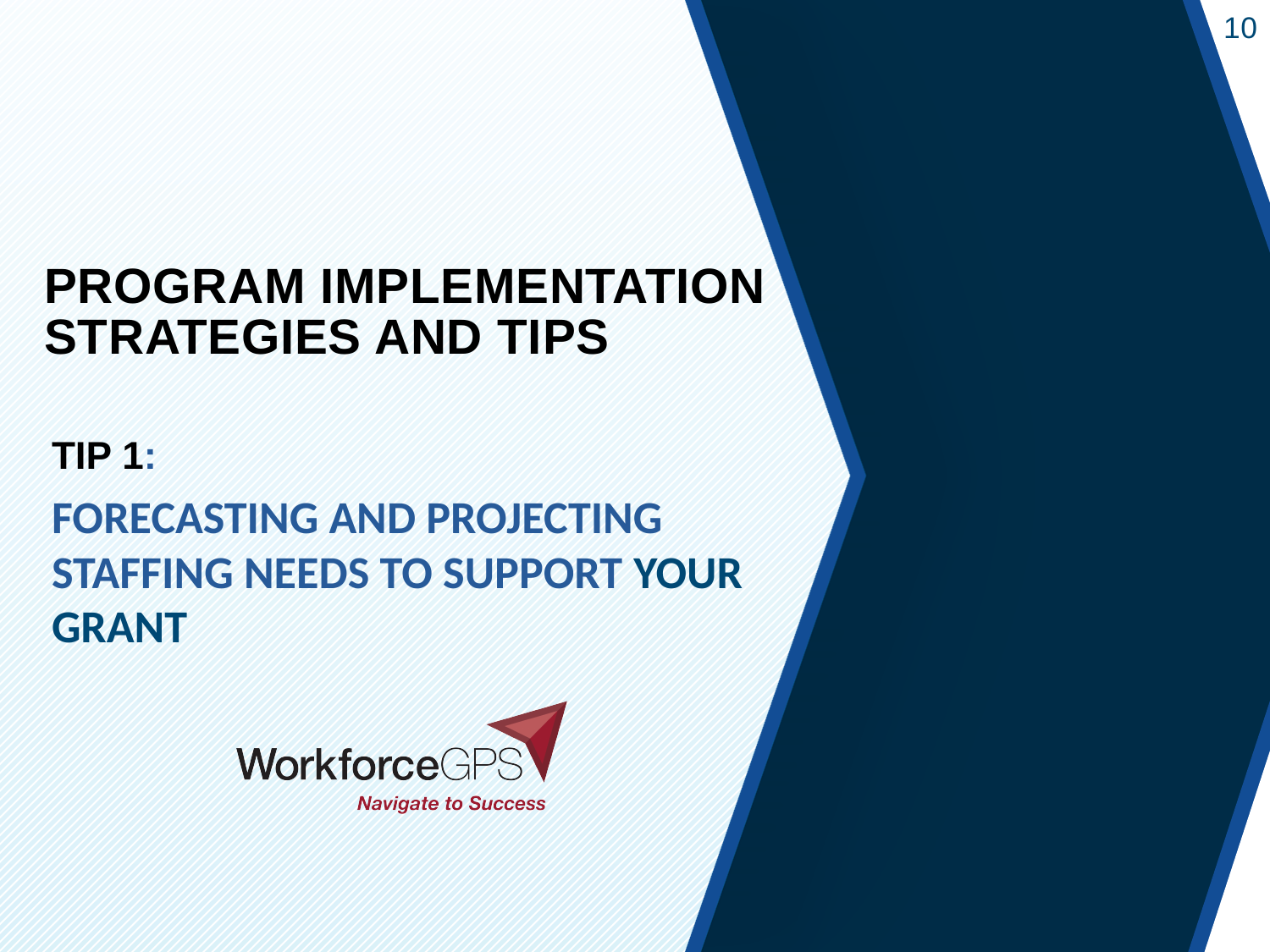

# Program Implementation Strategies and Tips
Tip 1:
forecasting and projecting staffing needs to support Your Grant